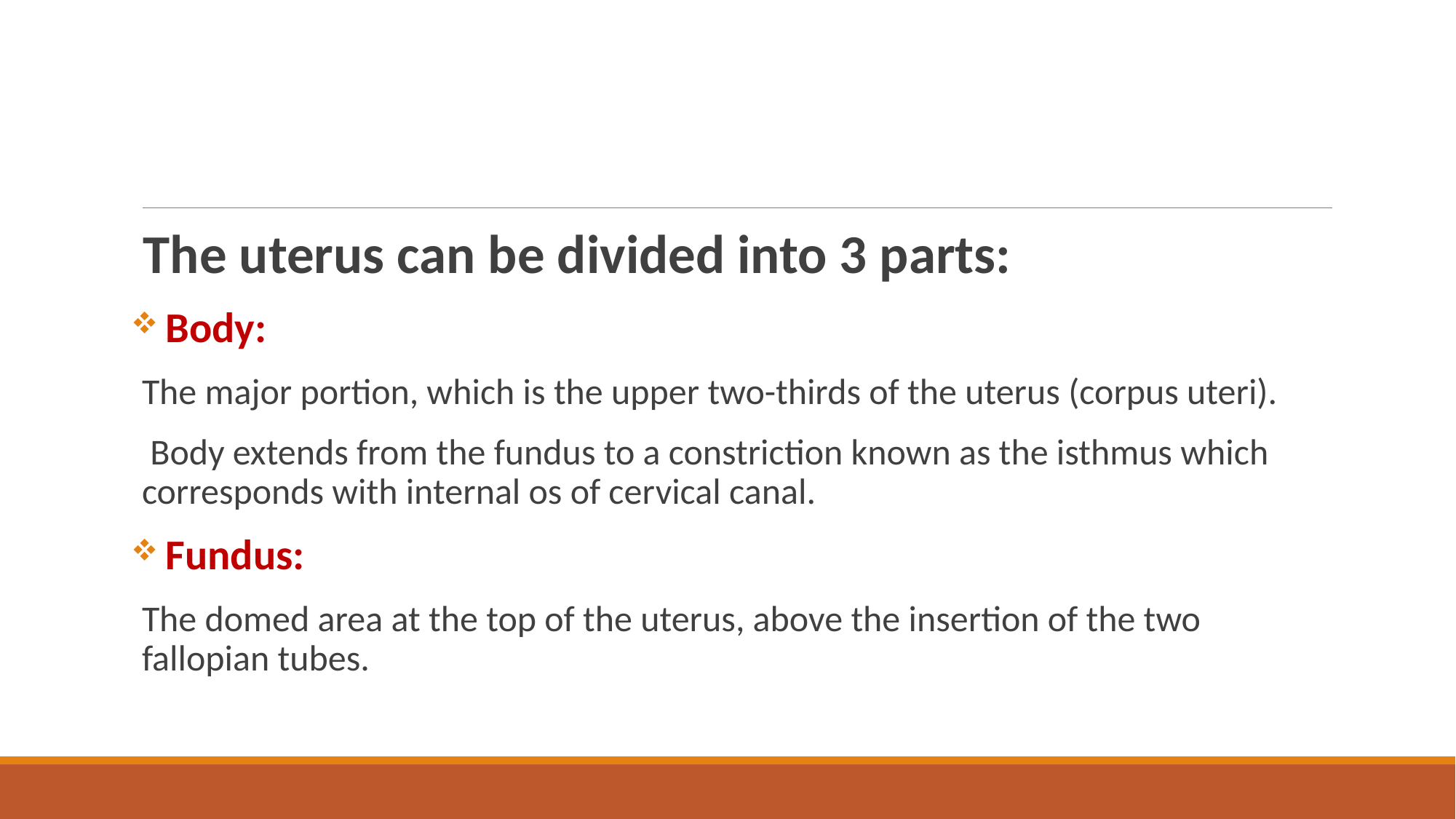

The uterus can be divided into 3 parts:
 Body:
The major portion, which is the upper two-thirds of the uterus (corpus uteri).
 Body extends from the fundus to a constriction known as the isthmus which corresponds with internal os of cervical canal.
 Fundus:
The domed area at the top of the uterus, above the insertion of the two fallopian tubes.